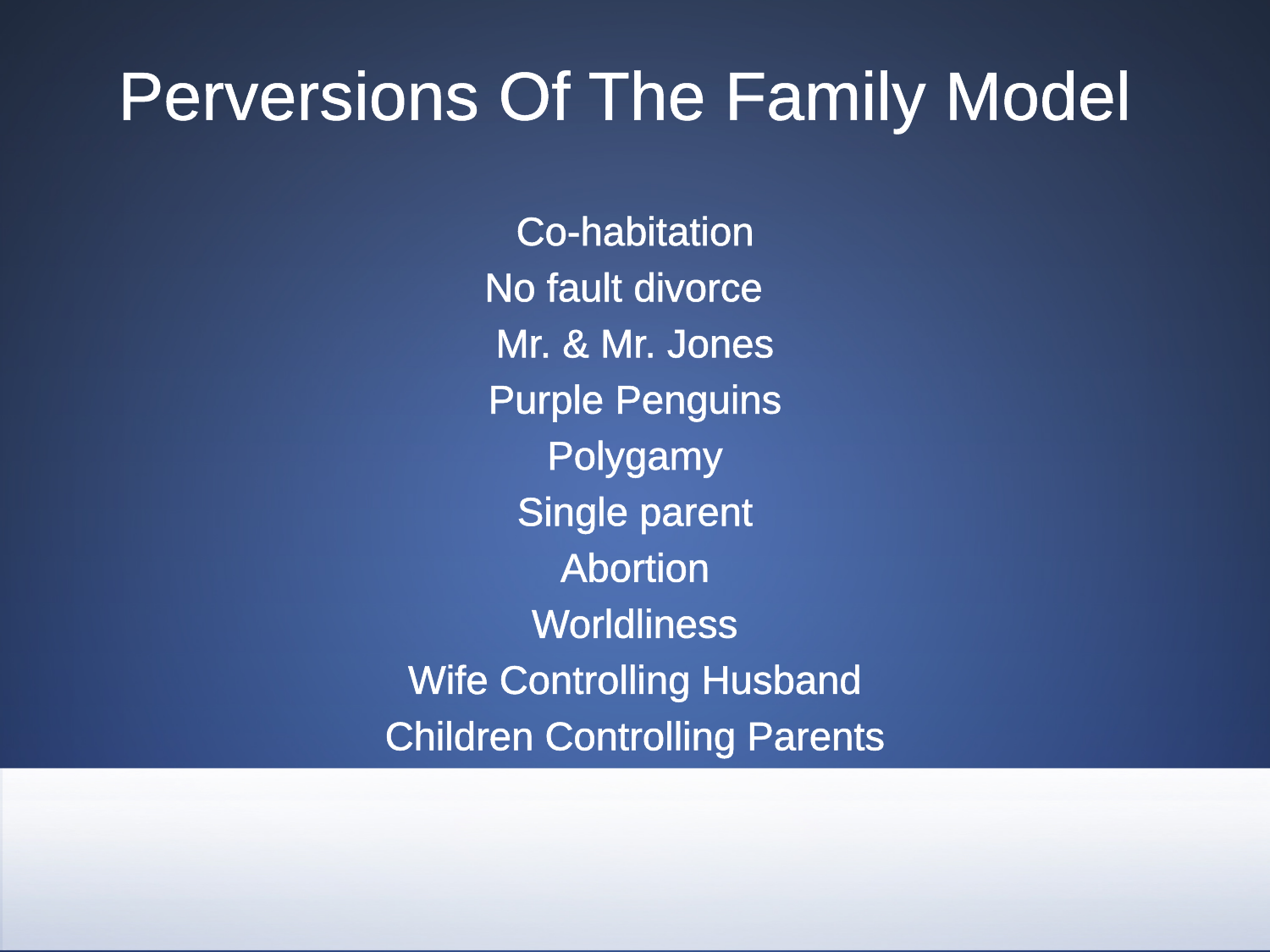

# Perversions Of The Family Model
Co-habitation
No fault divorce
Mr. & Mr. Jones
Purple Penguins
Polygamy
Single parent
Abortion
Worldliness
Wife Controlling Husband
Children Controlling Parents